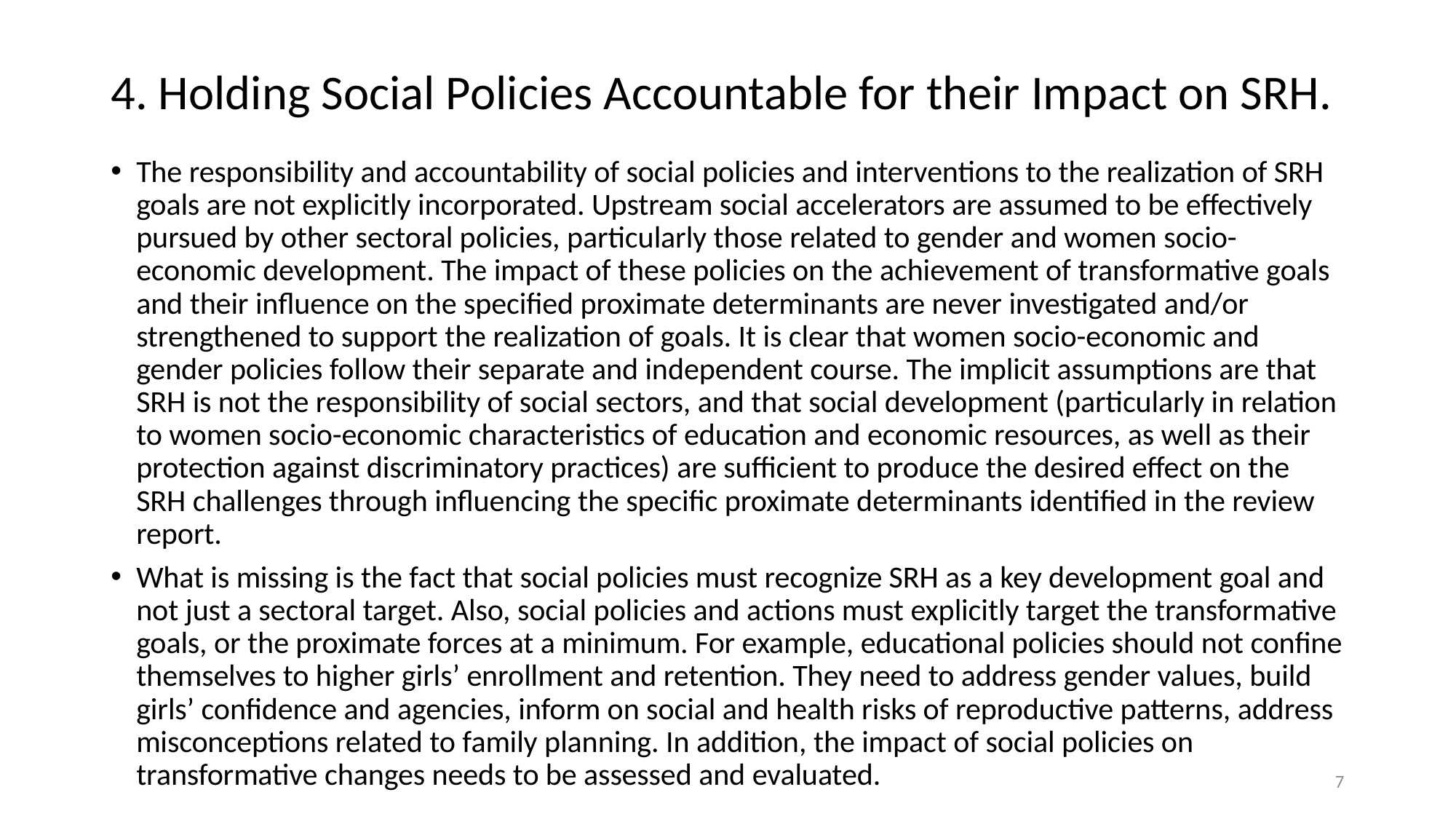

# 4. Holding Social Policies Accountable for their Impact on SRH.
The responsibility and accountability of social policies and interventions to the realization of SRH goals are not explicitly incorporated. Upstream social accelerators are assumed to be effectively pursued by other sectoral policies, particularly those related to gender and women socio-economic development. The impact of these policies on the achievement of transformative goals and their influence on the specified proximate determinants are never investigated and/or strengthened to support the realization of goals. It is clear that women socio-economic and gender policies follow their separate and independent course. The implicit assumptions are that SRH is not the responsibility of social sectors, and that social development (particularly in relation to women socio-economic characteristics of education and economic resources, as well as their protection against discriminatory practices) are sufficient to produce the desired effect on the SRH challenges through influencing the specific proximate determinants identified in the review report.
What is missing is the fact that social policies must recognize SRH as a key development goal and not just a sectoral target. Also, social policies and actions must explicitly target the transformative goals, or the proximate forces at a minimum. For example, educational policies should not confine themselves to higher girls’ enrollment and retention. They need to address gender values, build girls’ confidence and agencies, inform on social and health risks of reproductive patterns, address misconceptions related to family planning. In addition, the impact of social policies on transformative changes needs to be assessed and evaluated.

7